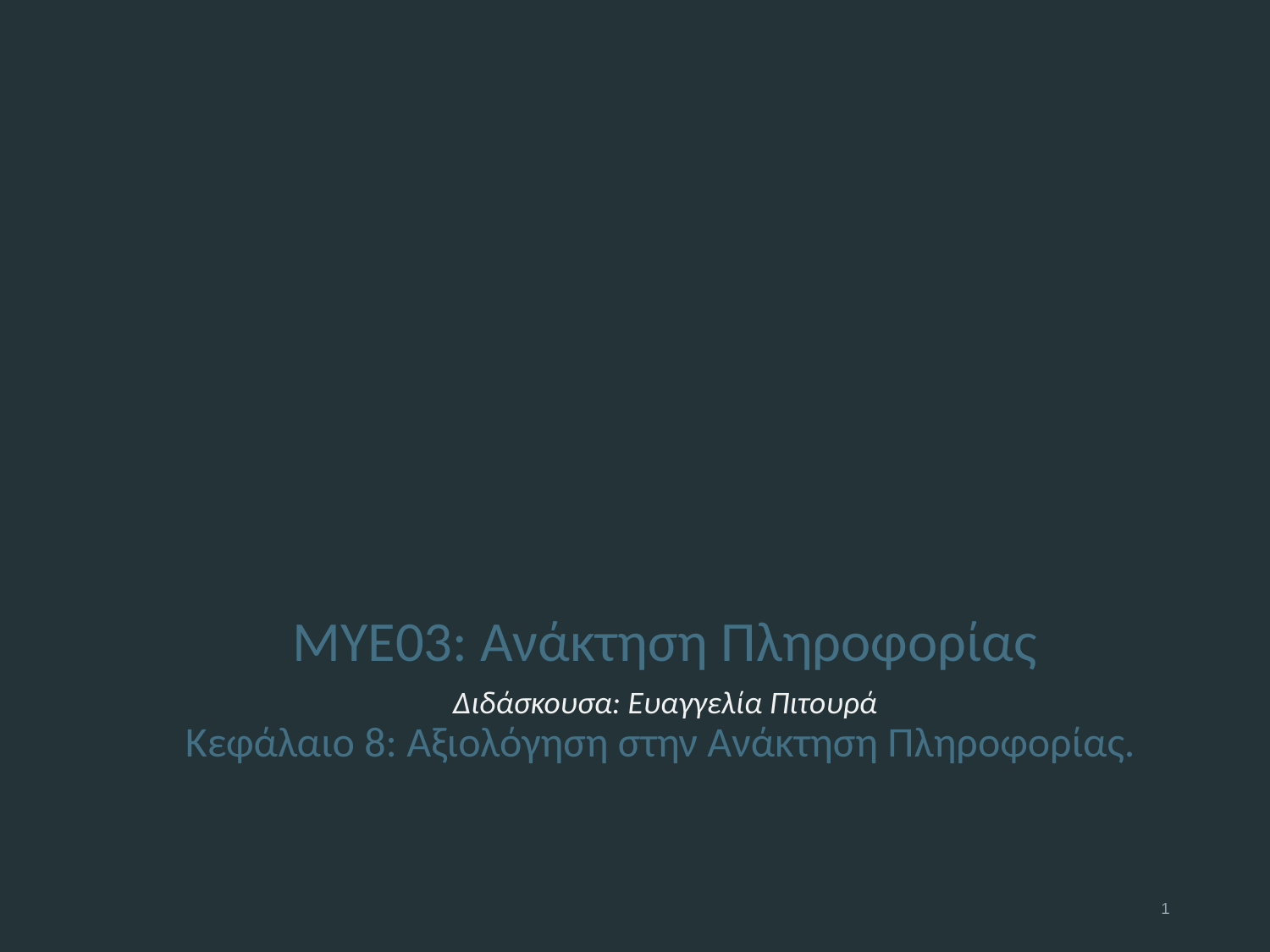

ΜΥΕ03: Ανάκτηση Πληροφορίας
Διδάσκουσα: Ευαγγελία Πιτουρά
Κεφάλαιο 8: Αξιολόγηση στην Ανάκτηση Πληροφορίας.
1